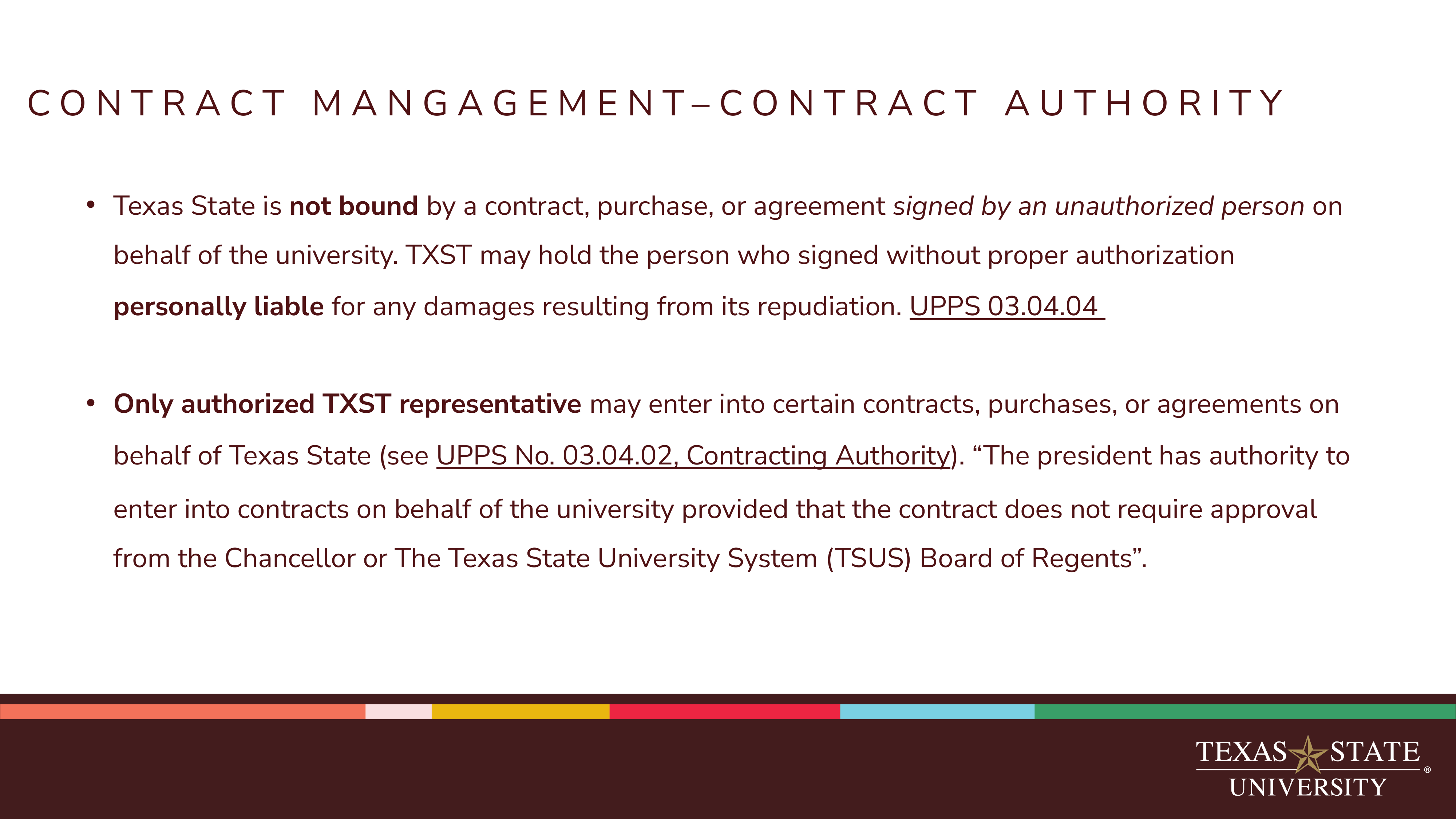

# CONTRACT MANGAGEMENT–CONTRACT AUTHORITY
Texas State is not bound by a contract, purchase, or agreement signed by an unauthorized person on behalf of the university. TXST may hold the person who signed without proper authorization personally liable for any damages resulting from its repudiation. UPPS 03.04.04

Only authorized TXST representative may enter into certain contracts, purchases, or agreements on behalf of Texas State (see UPPS No. 03.04.02, Contracting Authority). “The president has authority to enter into contracts on behalf of the university provided that the contract does not require approval from the Chancellor or The Texas State University System (TSUS) Board of Regents”.